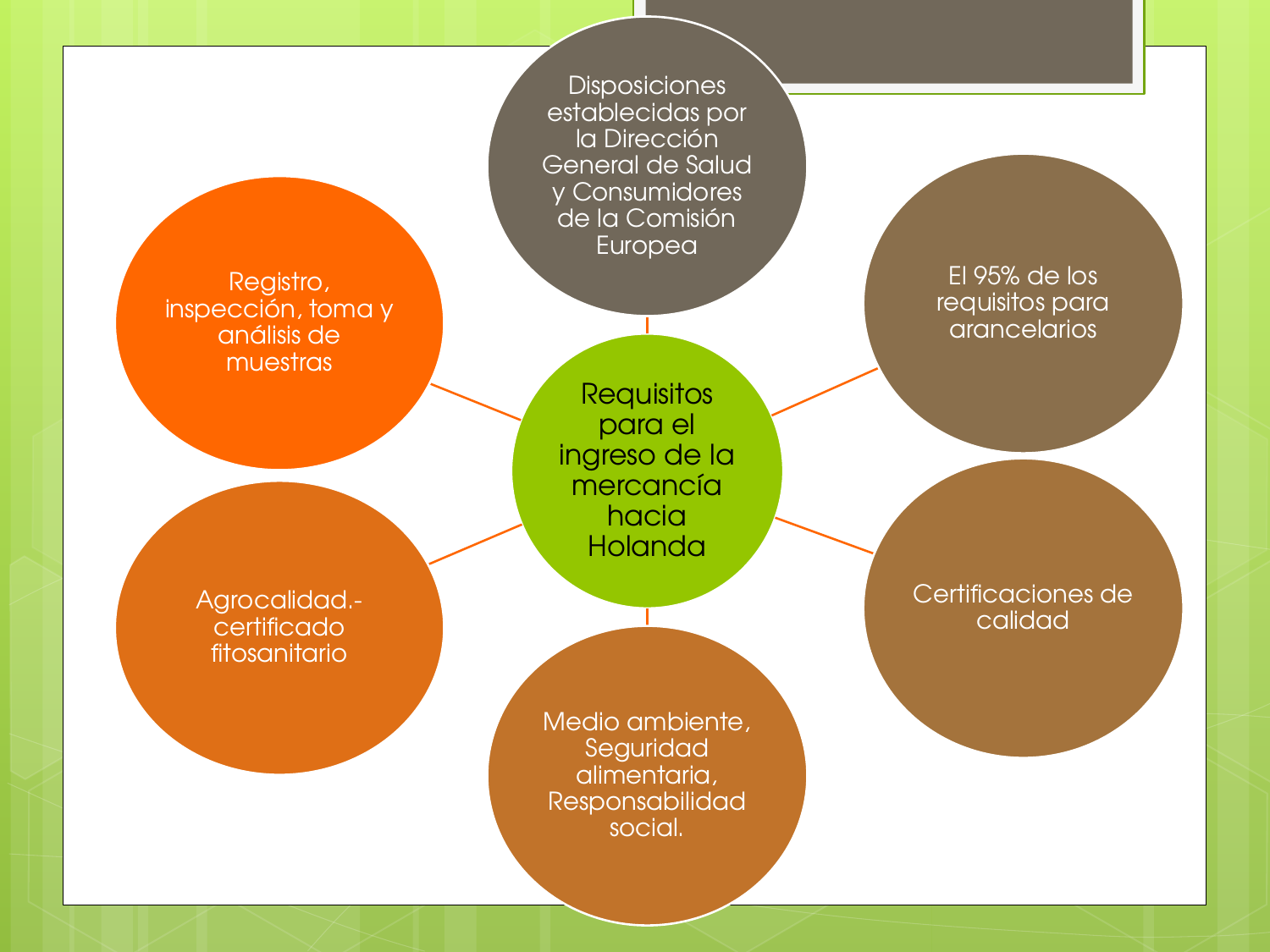

Requisitos para el ingreso de la mercancía hacia Holanda

Disposiciones establecidas por la Dirección General de Salud y Consumidores de la Comisión Europea

El 95% de los requisitos para arancelarios

Certificaciones de calidad

Medio ambiente, Seguridad alimentaria, Responsabilidad social.

Agrocalidad.- certificado fitosanitario

Registro, inspección, toma y análisis de muestras